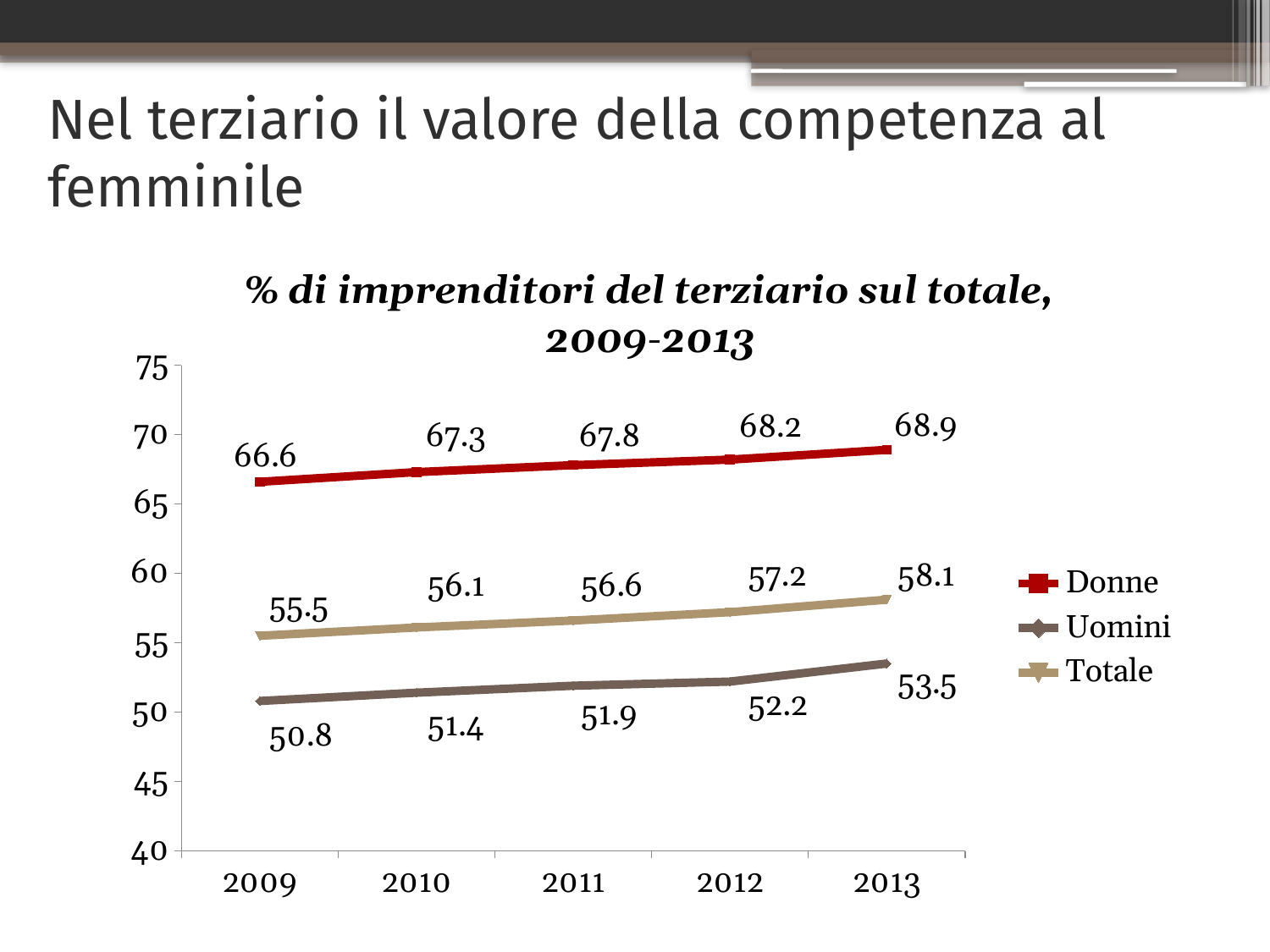

# Nel terziario il valore della competenza al femminile

### Chart: % di imprenditori del terziario sul totale, 2009-2013

| Category | Donne | Uomini | Totale |
|---|---|---|---|
| 2009 | 66.6 | 50.8 | 55.5 |
| 2010 | 67.3 | 51.4 | 56.1 |
| 2011 | 67.8 | 51.9 | 56.6 |
| 2012 | 68.2 | 52.2 | 57.2 |
| 2013 | 68.9 | 53.5 | 58.1 |